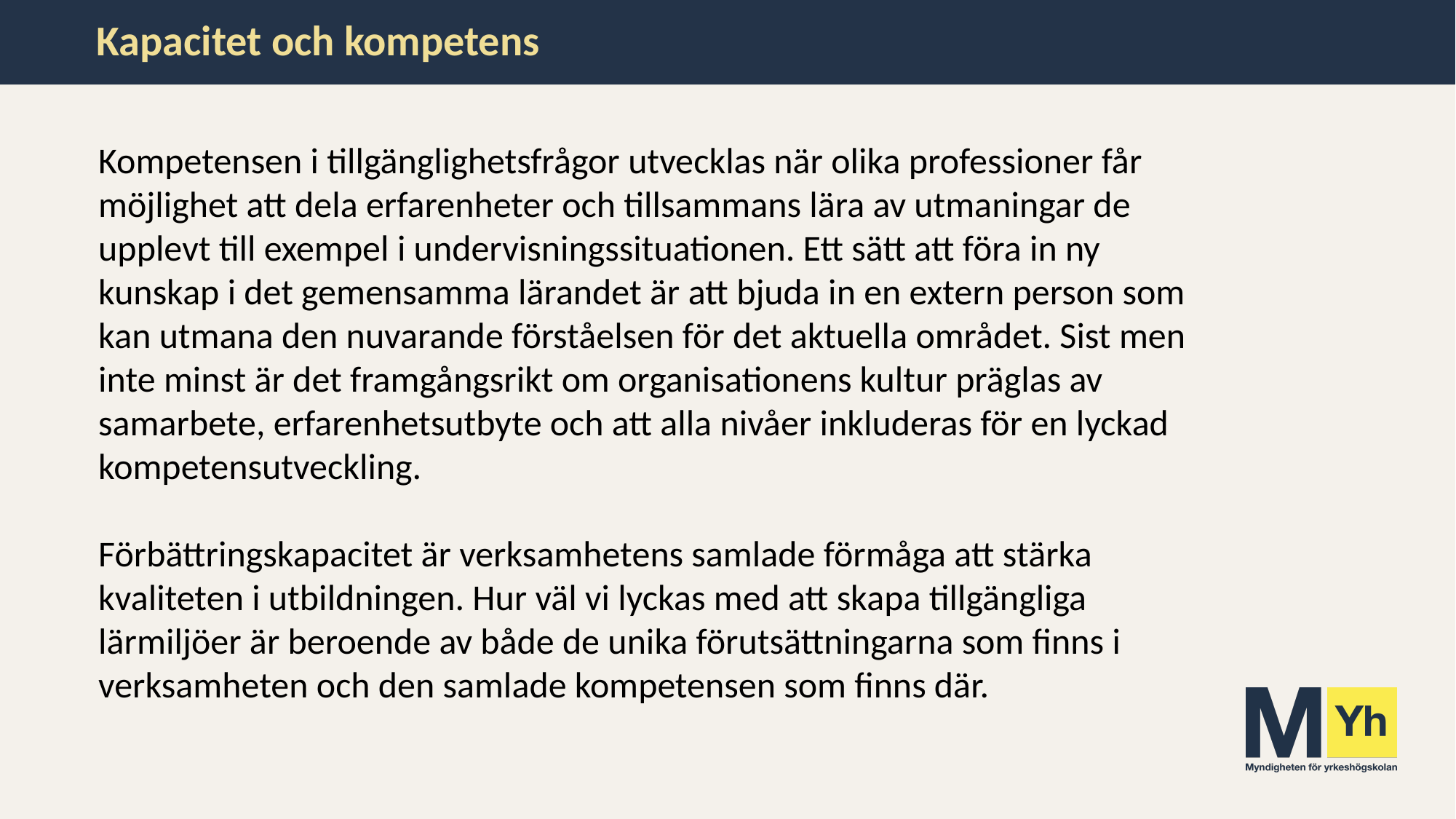

# Kapacitet och kompetens
Kompetensen i tillgänglighetsfrågor utvecklas när olika professioner får möjlighet att dela erfarenheter och tillsammans lära av utmaningar de upplevt till exempel i undervisningssituationen. Ett sätt att föra in ny kunskap i det gemensamma lärandet är att bjuda in en extern person som kan utmana den nuvarande förståelsen för det aktuella området. Sist men inte minst är det framgångsrikt om organisationens kultur präglas av samarbete, erfarenhetsutbyte och att alla nivåer inkluderas för en lyckad kompetensutveckling.
Förbättringskapacitet är verksamhetens samlade förmåga att stärka kvaliteten i utbildningen. Hur väl vi lyckas med att skapa tillgängliga lärmiljöer är beroende av både de unika förutsättningarna som finns i verksamheten och den samlade kompetensen som finns där. ​